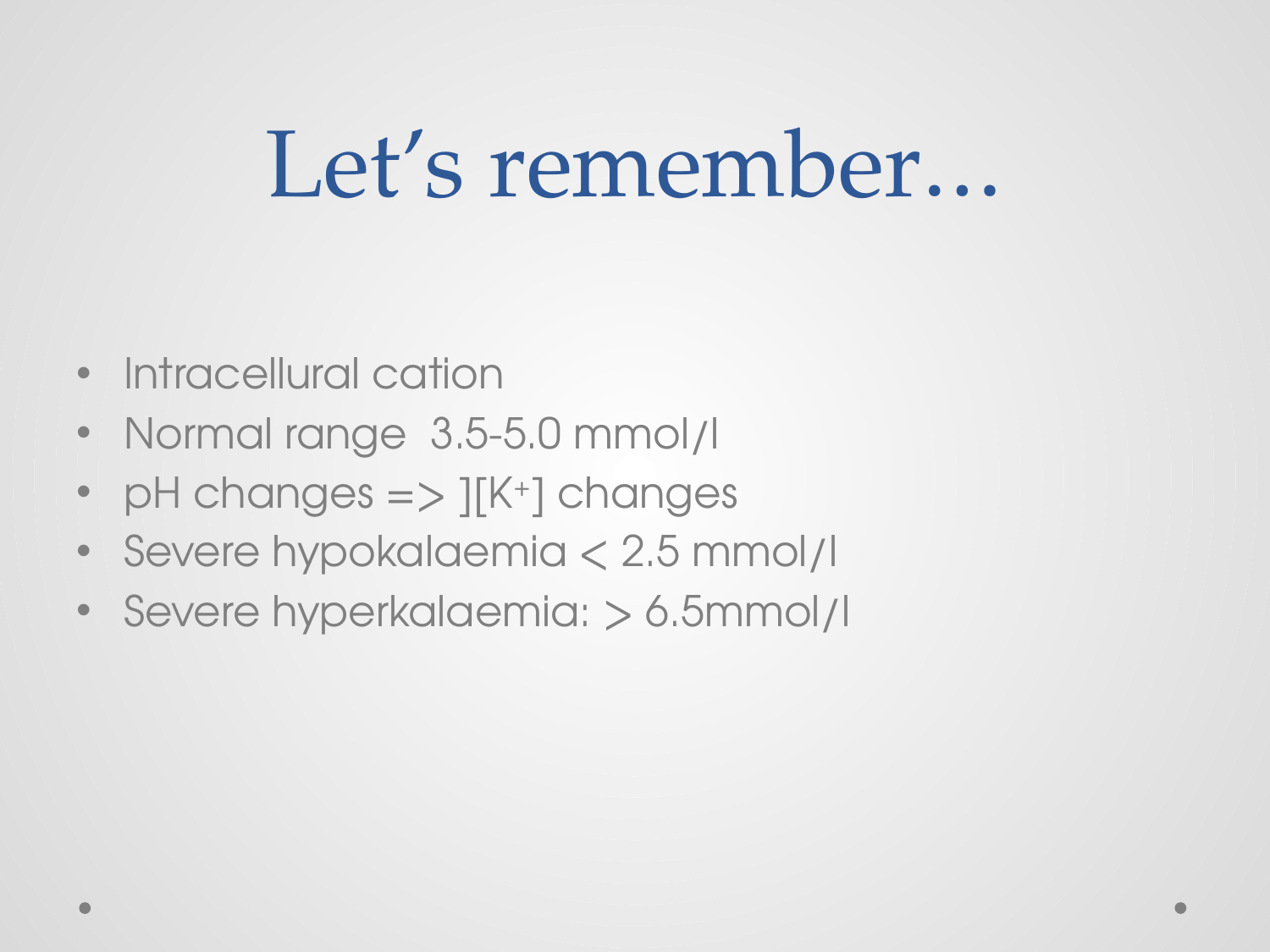

# Let’s remember…

Intracellural cation
Normal range  3.5-5.0 mmol/l
pH changes => ][Κ+] changes
Severe hypokalaemia < 2.5 mmol/l
Severe hyperkalaemia: > 6.5mmol/l